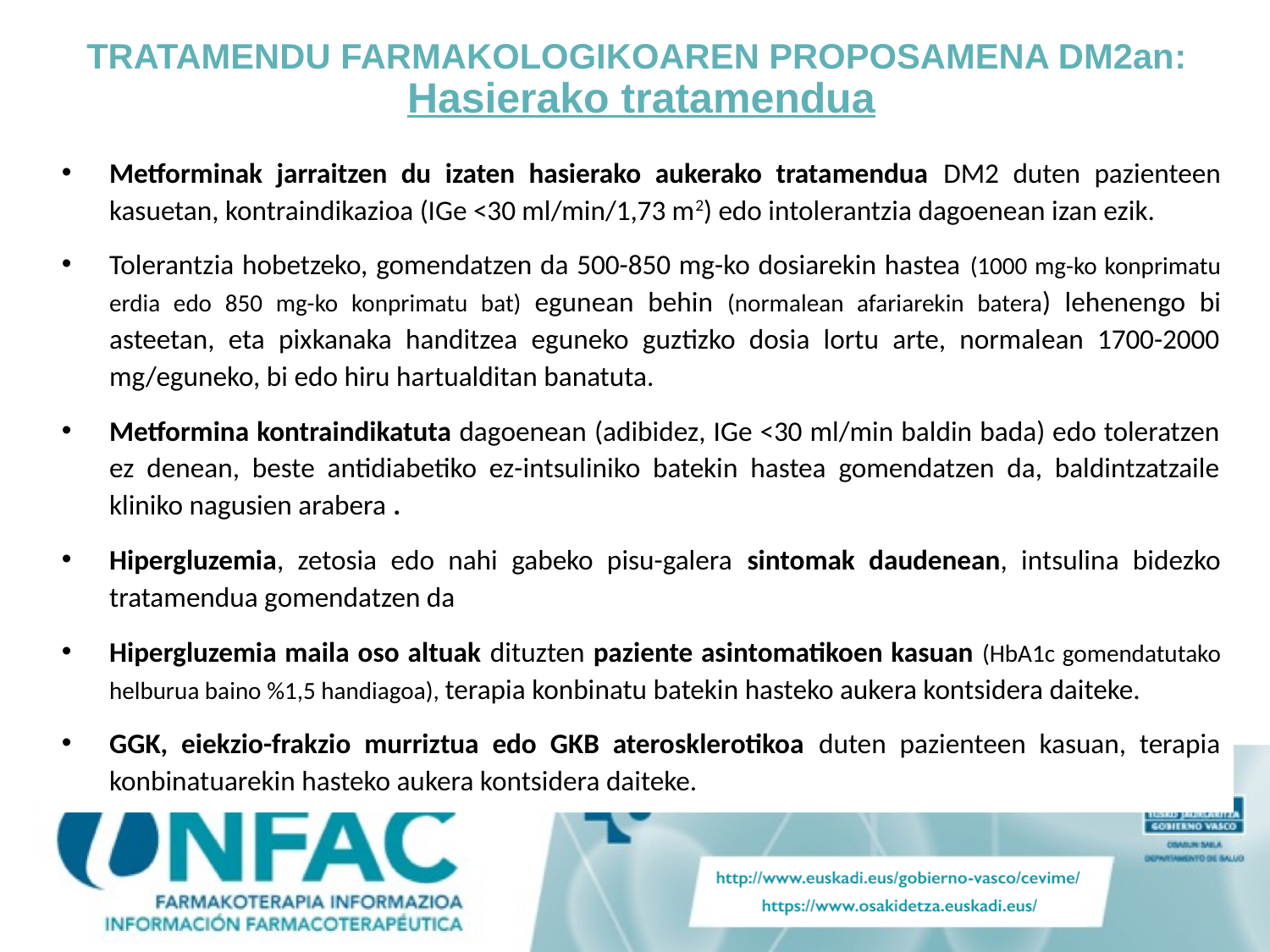

# TRATAMENDU FARMAKOLOGIKOAREN PROPOSAMENA DM2an:  Hasierako tratamendua
Metforminak jarraitzen du izaten hasierako aukerako tratamendua DM2 duten pazienteen kasuetan, kontraindikazioa (IGe <30 ml/min/1,73 m2) edo intolerantzia dagoenean izan ezik.
Tolerantzia hobetzeko, gomendatzen da 500-850 mg-ko dosiarekin hastea (1000 mg-ko konprimatu erdia edo 850 mg-ko konprimatu bat) egunean behin (normalean afariarekin batera) lehenengo bi asteetan, eta pixkanaka handitzea eguneko guztizko dosia lortu arte, normalean 1700-2000 mg/eguneko, bi edo hiru hartualditan banatuta.
Metformina kontraindikatuta dagoenean (adibidez, IGe <30 ml/min baldin bada) edo toleratzen ez denean, beste antidiabetiko ez-intsuliniko batekin hastea gomendatzen da, baldintzatzaile kliniko nagusien arabera .
Hipergluzemia, zetosia edo nahi gabeko pisu-galera sintomak daudenean, intsulina bidezko tratamendua gomendatzen da
Hipergluzemia maila oso altuak dituzten paziente asintomatikoen kasuan (HbA1c gomendatutako helburua baino %1,5 handiagoa), terapia konbinatu batekin hasteko aukera kontsidera daiteke.
GGK, eiekzio-frakzio murriztua edo GKB aterosklerotikoa duten pazienteen kasuan, terapia konbinatuarekin hasteko aukera kontsidera daiteke.